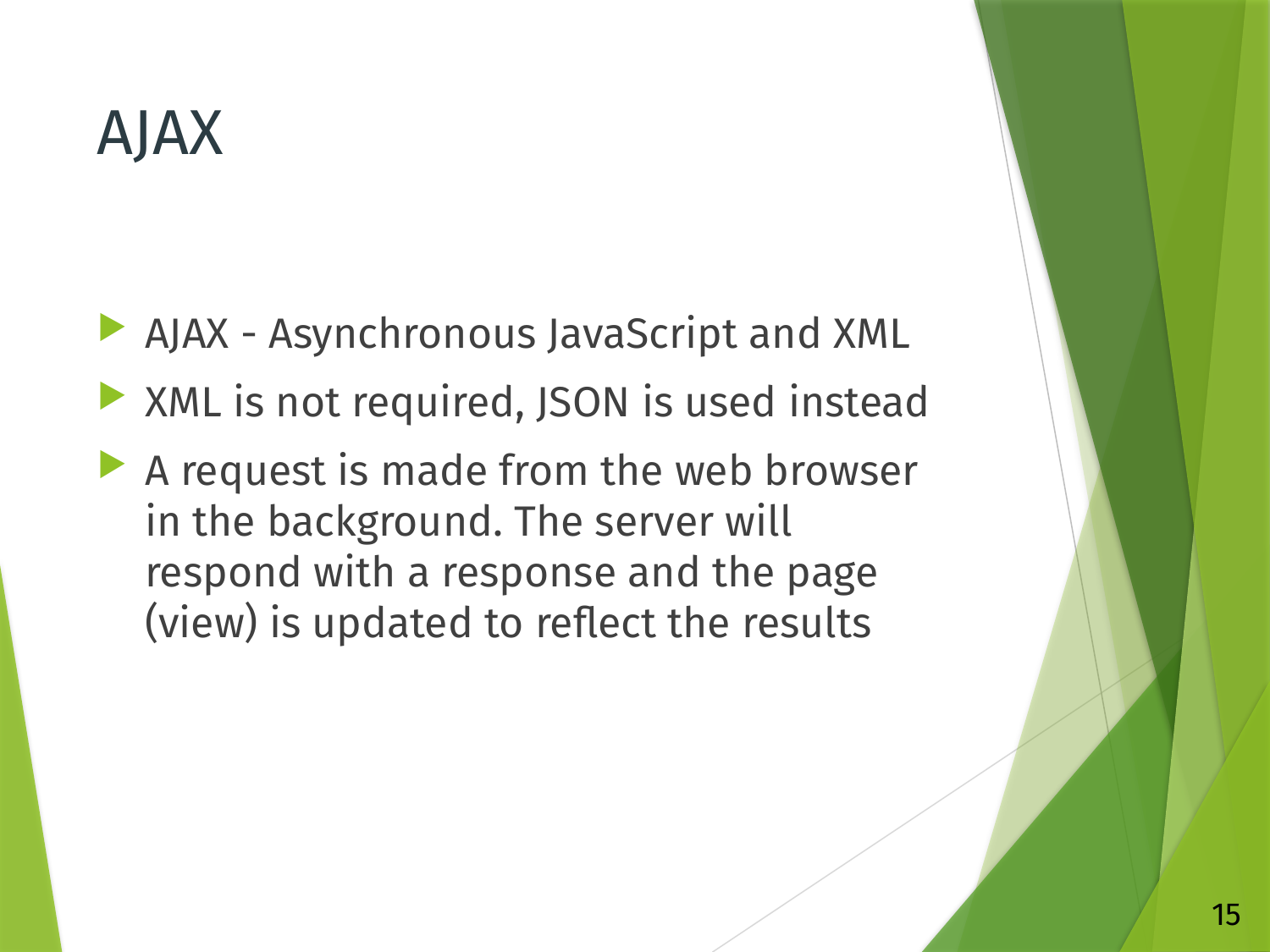

# AJAX
AJAX - Asynchronous JavaScript and XML
XML is not required, JSON is used instead
A request is made from the web browser in the background. The server will respond with a response and the page (view) is updated to reflect the results
15